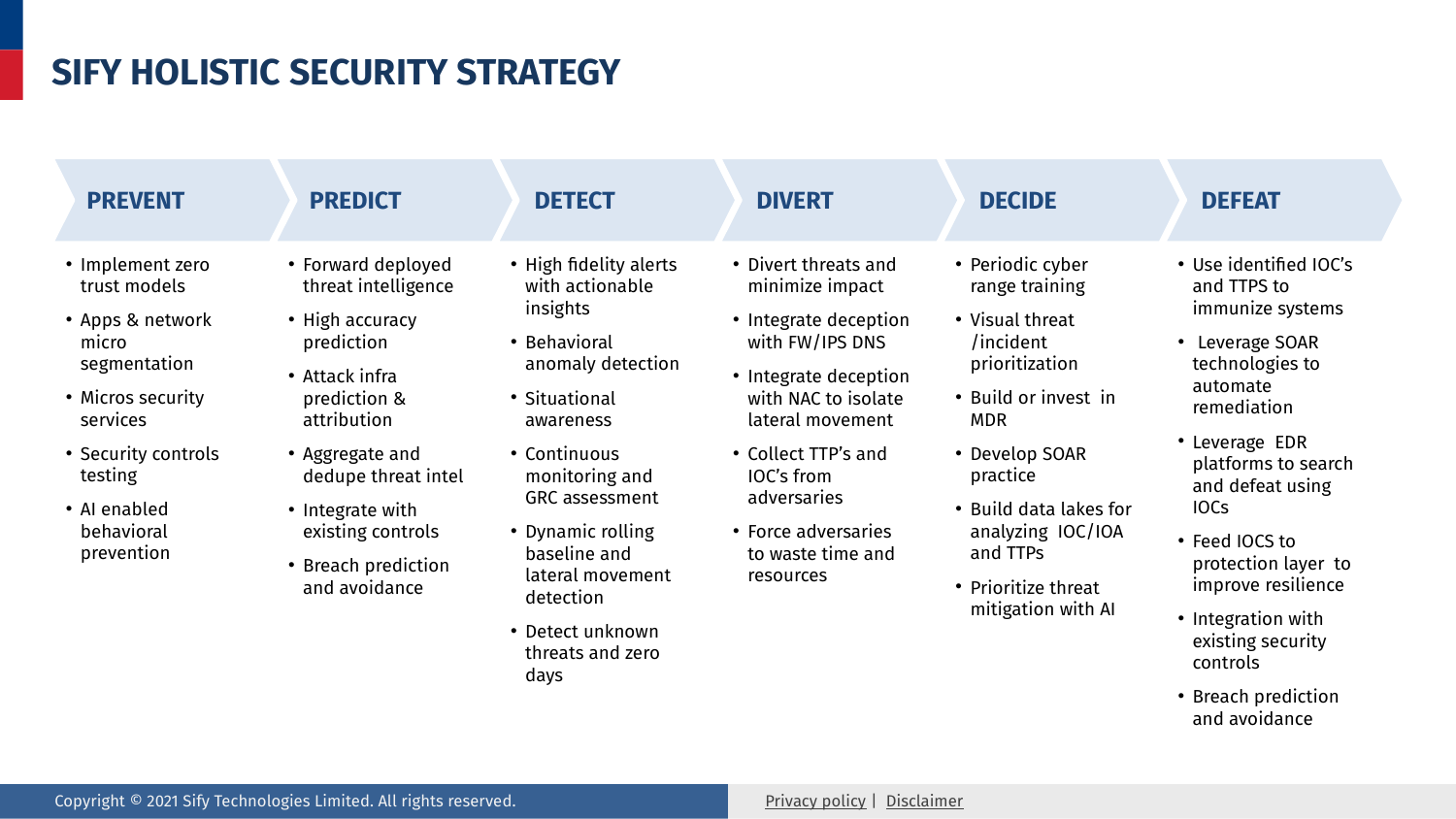

# SIFY Holistic security strategy

Prevent
Predict
Detect
Divert
Decide
Defeat
Implement zero trust models
Apps & network micro segmentation
Micros security services
Security controls testing
AI enabled behavioral  prevention
Forward deployed  threat intelligence
High accuracy prediction
Attack infra prediction & attribution
Aggregate and dedupe threat intel
Integrate with existing controls
Breach prediction and avoidance
High fidelity alerts with actionable insights
Behavioral anomaly detection
Situational awareness
Continuous monitoring and GRC assessment
Dynamic rolling baseline and lateral movement detection
Detect unknown threats and zero days
Divert threats and minimize impact
Integrate deception with FW/IPS DNS
Integrate deception with NAC to isolate lateral movement
Collect TTP’s and IOC’s from adversaries
Force adversaries to waste time and resources
Periodic cyber range training
Visual threat /incident prioritization
Build or invest  in MDR
Develop SOAR practice
Build data lakes for analyzing  IOC/IOA and TTPs
Prioritize threat mitigation with AI
Use identified IOC’s and TTPS to immunize systems
 Leverage SOAR technologies to automate remediation
Leverage  EDR platforms to search and defeat using IOCs
Feed IOCS to protection layer  to improve resilience
Integration with existing security controls
Breach prediction and avoidance